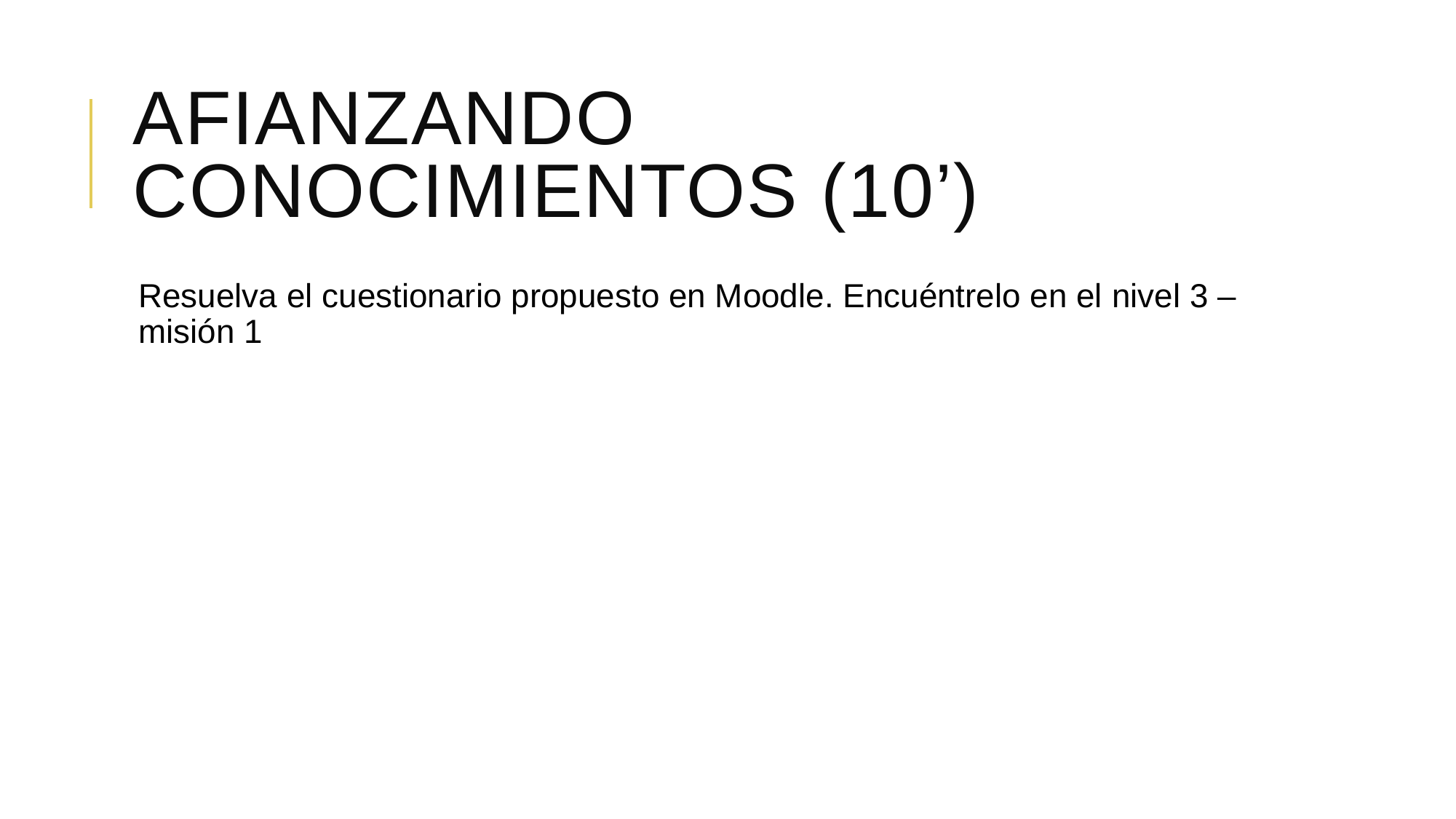

# Afianzando conocimientos (10’)
Resuelva el cuestionario propuesto en Moodle. Encuéntrelo en el nivel 3 – misión 1